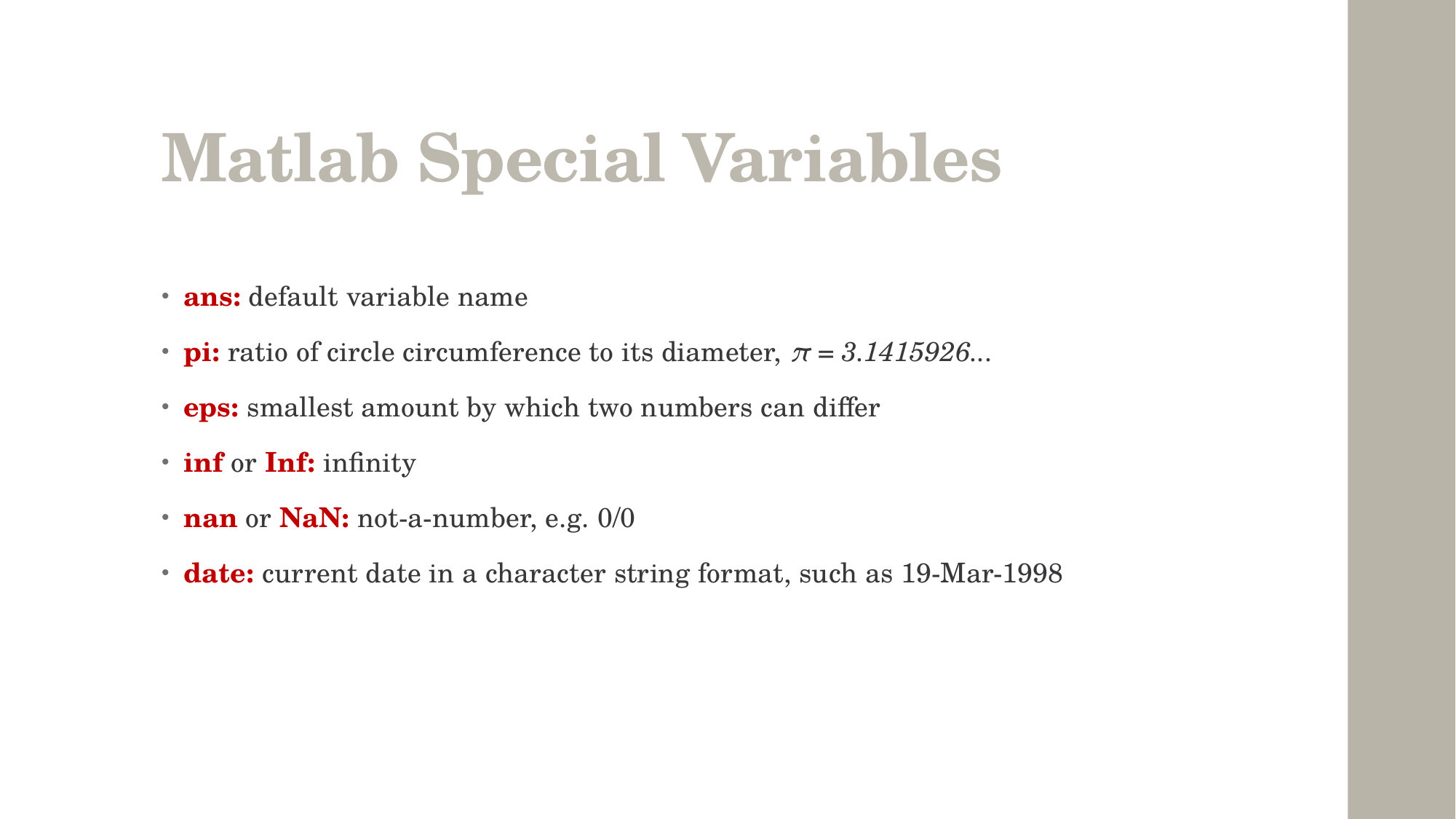

# Matlab Special Variables

ans: default variable name
pi: ratio of circle circumference to its diameter, π = 3.1415926...
eps: smallest amount by which two numbers can differ
inf or Inf: infinity
nan or NaN: not-a-number, e.g. 0/0
date: current date in a character string format, such as 19-Mar-1998